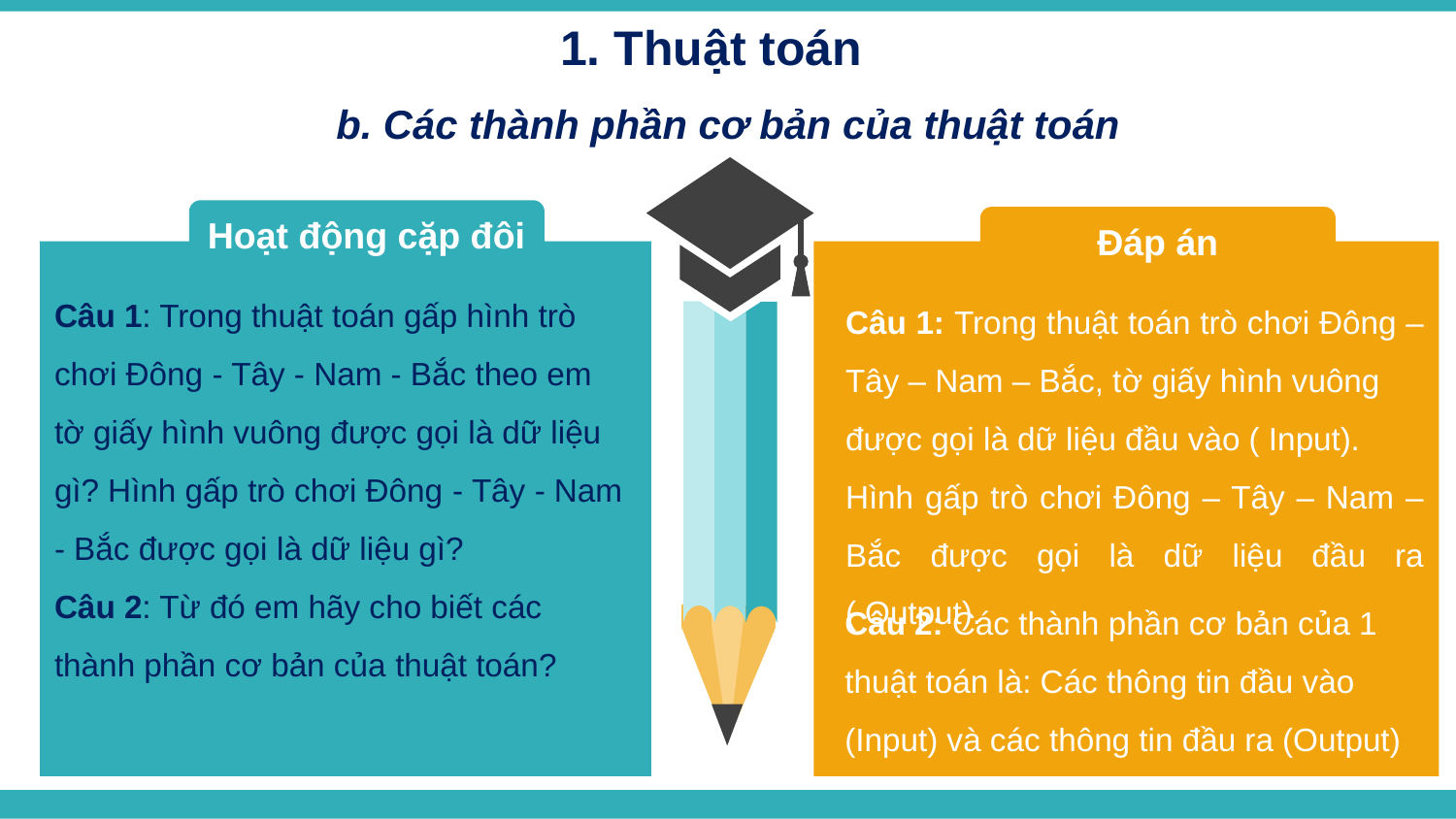

1. Thuật toán
b. Các thành phần cơ bản của thuật toán

Hoạt động cặp đôi
Đáp án

Câu 1: Trong thuật toán gấp hình trò
chơi Đông - Tây - Nam - Bắc theo em
tờ giấy hình vuông được gọi là dữ liệu
gì? Hình gấp trò chơi Đông - Tây - Nam - Bắc được gọi là dữ liệu gì?
Câu 2: Từ đó em hãy cho biết các
thành phần cơ bản của thuật toán?
Câu 1: Trong thuật toán trò chơi Đông – Tây – Nam – Bắc, tờ giấy hình vuông
được gọi là dữ liệu đầu vào ( Input).
Hình gấp trò chơi Đông – Tây – Nam – Bắc được gọi là dữ liệu đầu ra ( Output).
Câu 2: Các thành phần cơ bản của 1
thuật toán là: Các thông tin đầu vào
(Input) và các thông tin đầu ra (Output)